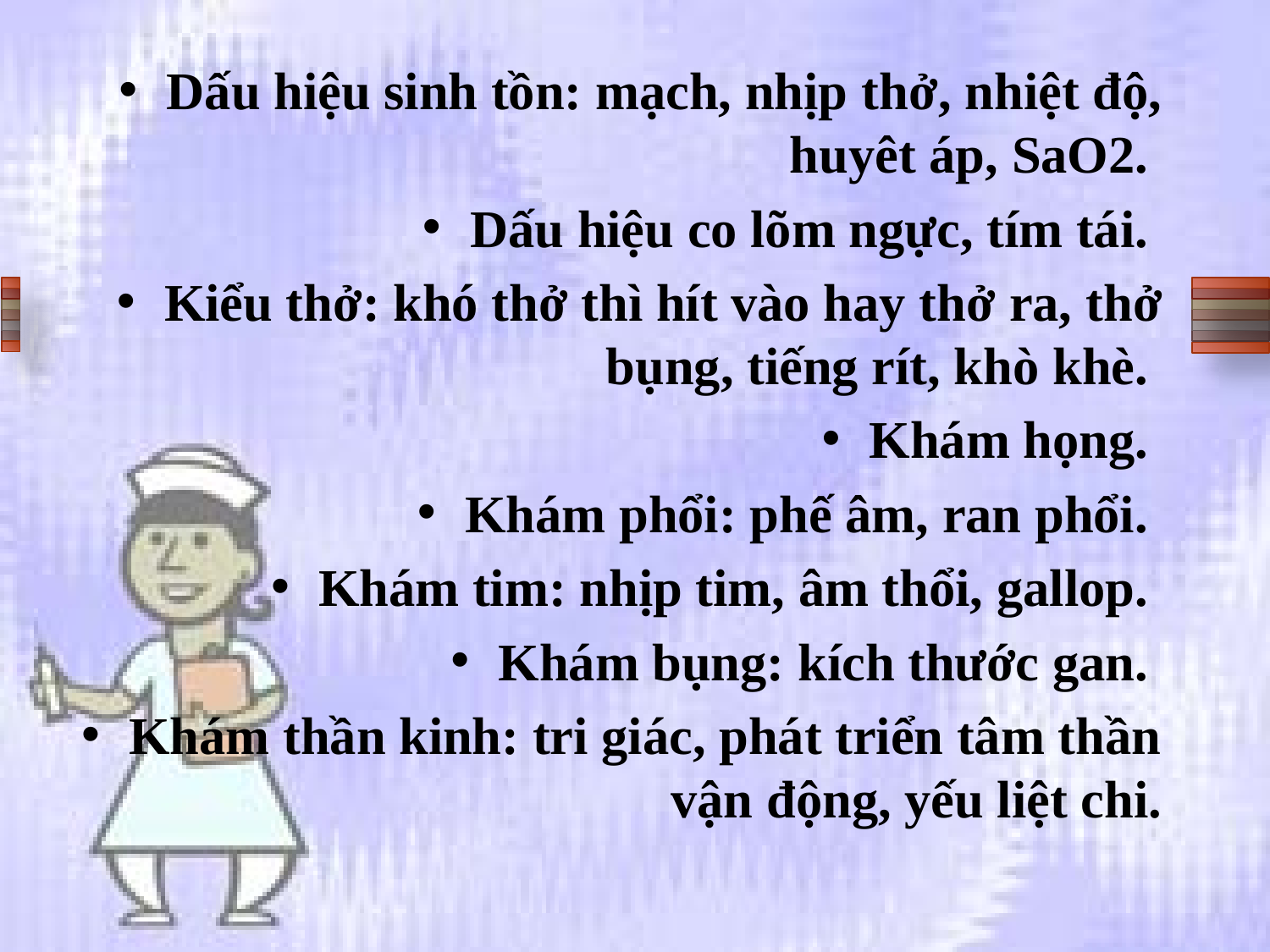

Dấu hiệu sinh tồn: mạch, nhịp thở, nhiệt độ, huyêt áp, SaO2.
Dấu hiệu co lõm ngực, tím tái.
Kiểu thở: khó thở thì hít vào hay thở ra, thở bụng, tiếng rít, khò khè.
Khám họng.
Khám phổi: phế âm, ran phổi.
Khám tim: nhịp tim, âm thổi, gallop.
Khám bụng: kích thước gan.
Khám thần kinh: tri giác, phát triển tâm thần vận động, yếu liệt chi.